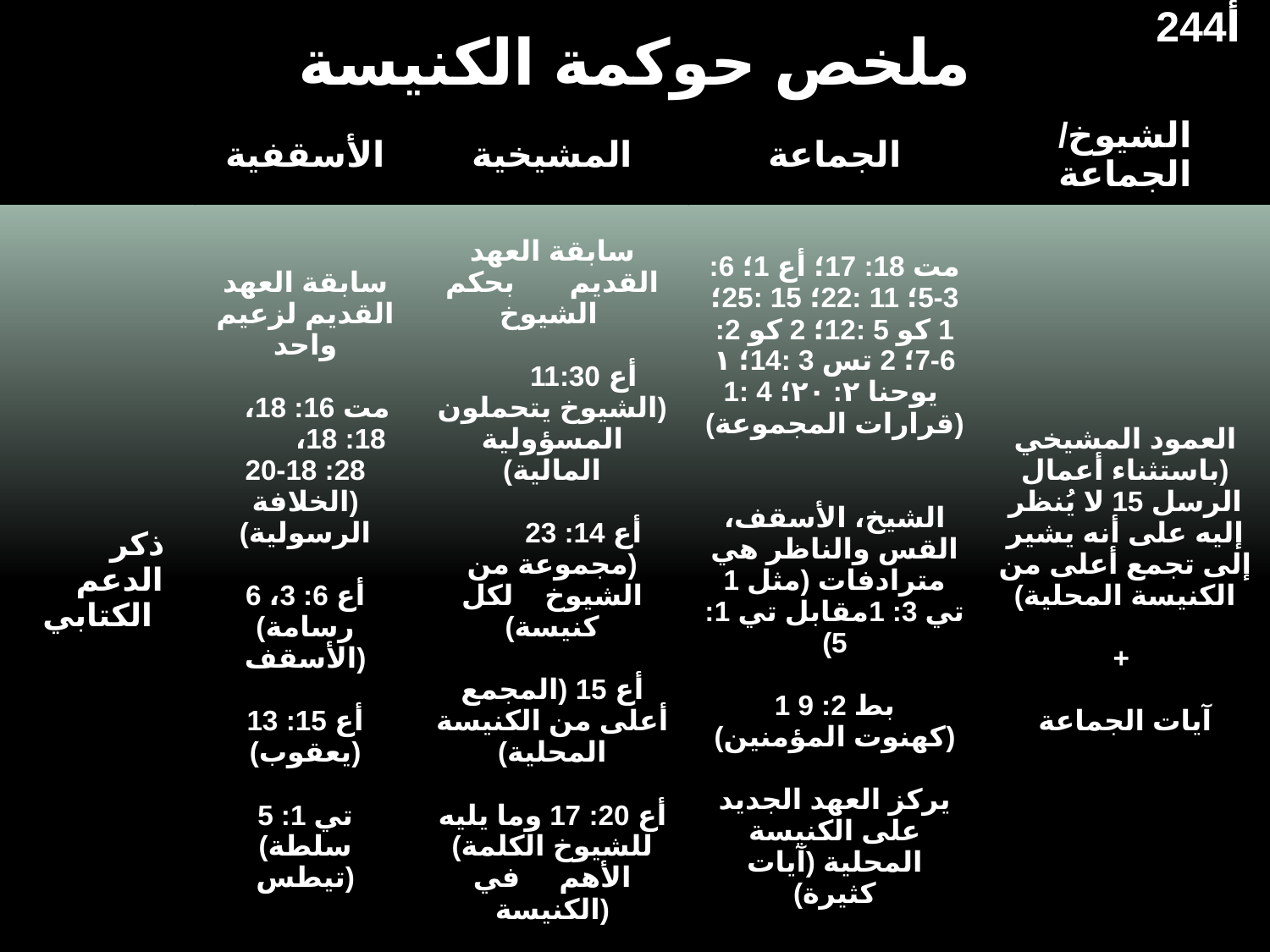

ملخص حوكمة الكنيسة
244أ
|  | الأسقفية | المشيخية | الجماعة | الشيوخ/الجماعة |
| --- | --- | --- | --- | --- |
| ذكر الدعم الكتابي | سابقة العهد القديم لزعيم واحد مت 16: 18، 18: 18، 28: 18-20 (الخلافة الرسولية)   أع 6: 3، 6 (رسامة الأسقف)   أع 15: 13 (يعقوب)   تي 1: 5 (سلطة تيطس) | سابقة العهد القديم بحكم الشيوخ  أع 11:30 (الشيوخ يتحملون المسؤولية المالية)   أع 14: 23 (مجموعة من الشيوخ لكل كنيسة)   أع 15 (المجمع أعلى من الكنيسة المحلية)   أع 20: 17 وما يليه (للشيوخ الكلمة الأهم في الكنيسة) | مت 18: 17؛ أع 1؛ 6: 3-5؛ 11 :22؛ 15 :25؛ 1 كو 5 :12؛ 2 كو 2: 6-7؛ 2 تس 3 :14؛ ١ يوحنا ٢: ٢٠؛ 4 :1 (قرارات المجموعة)   الشيخ، الأسقف، القس والناظر هي مترادفات (مثل 1 تي 3: 1مقابل تي 1: 5)   1 بط 2: 9 (كهنوت المؤمنين)   يركز العهد الجديد على الكنيسة المحلية (آيات كثيرة) | العمود المشيخي (باستثناء أعمال الرسل 15 لا يُنظر إليه على أنه يشير إلى تجمع أعلى من الكنيسة المحلية)   +   آيات الجماعة |